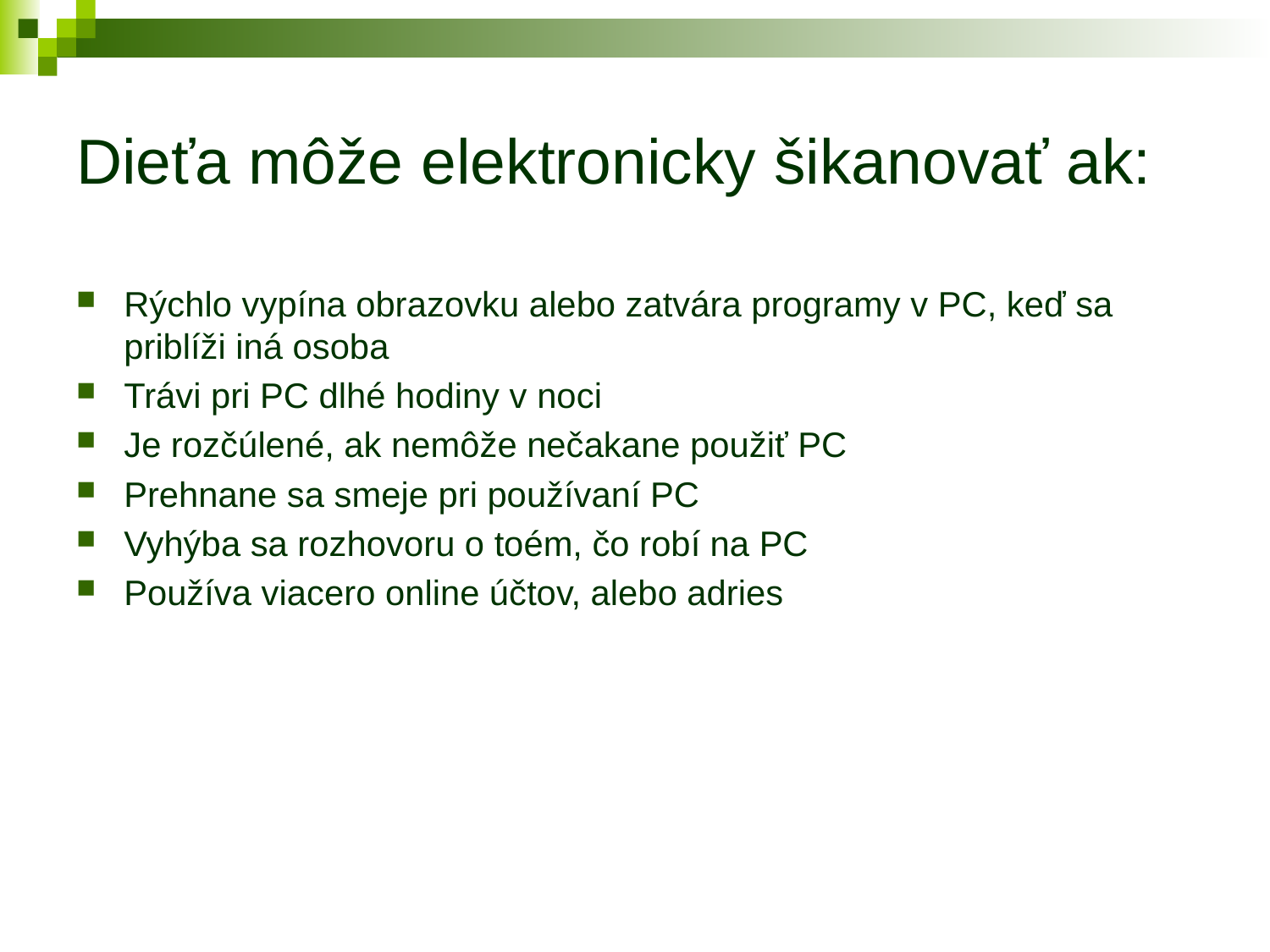

# Dieťa môže elektronicky šikanovať ak:
Rýchlo vypína obrazovku alebo zatvára programy v PC, keď sa priblíži iná osoba
Trávi pri PC dlhé hodiny v noci
Je rozčúlené, ak nemôže nečakane použiť PC
Prehnane sa smeje pri používaní PC
Vyhýba sa rozhovoru o toém, čo robí na PC
Používa viacero online účtov, alebo adries